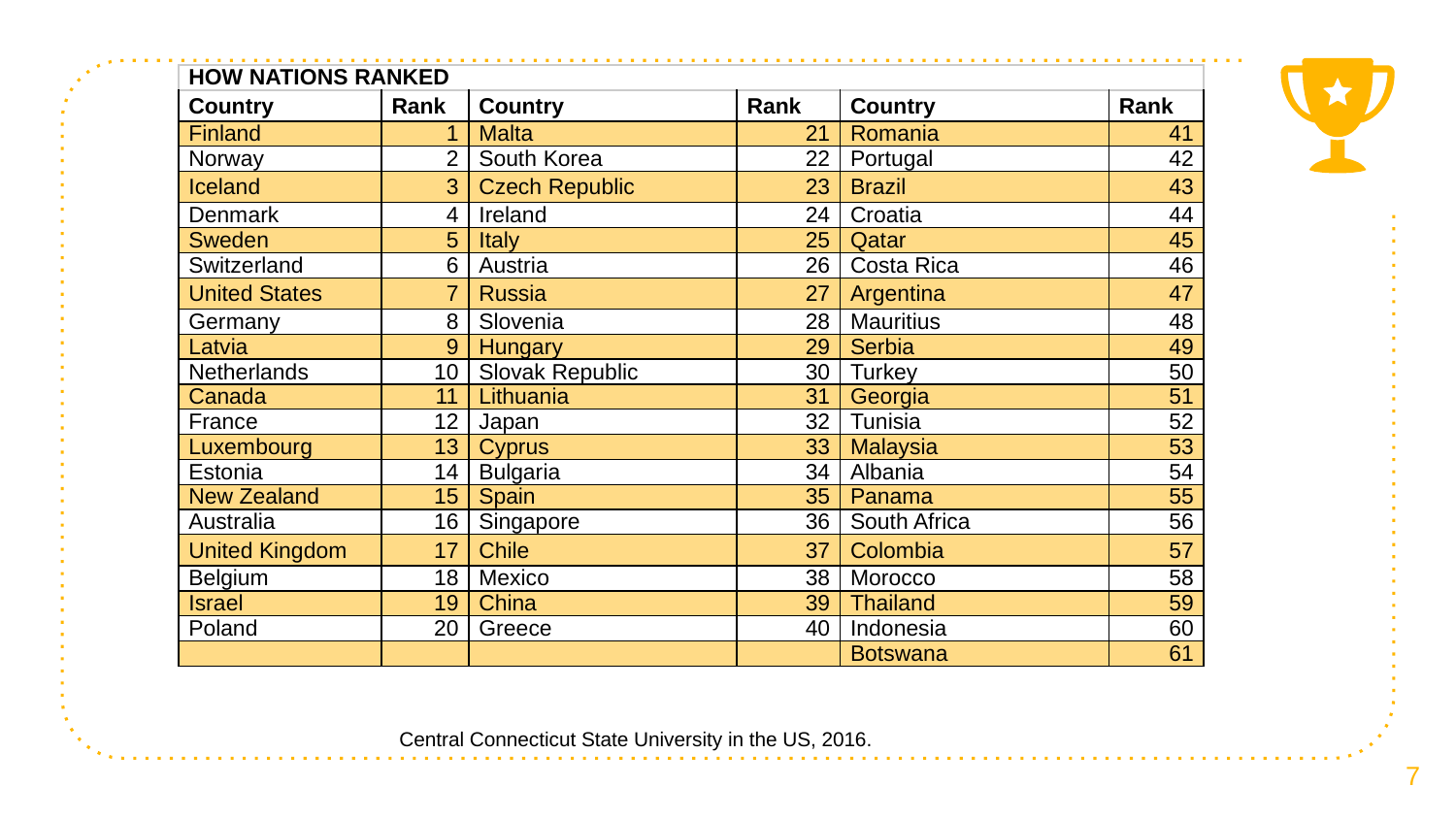

| HOW NATIONS RANKED |  |  |  |  |  |
| --- | --- | --- | --- | --- | --- |
| Country | Rank | Country | Rank | Country | Rank |
| Finland | 1 | Malta | 21 | Romania | 41 |
| Norway | 2 | South Korea | 22 | Portugal | 42 |
| Iceland | 3 | Czech Republic | 23 | Brazil | 43 |
| Denmark | 4 | Ireland | 24 | Croatia | 44 |
| Sweden | 5 | Italy | 25 | Qatar | 45 |
| Switzerland | 6 | Austria | 26 | Costa Rica | 46 |
| United States | 7 | Russia | 27 | Argentina | 47 |
| Germany | 8 | Slovenia | 28 | Mauritius | 48 |
| Latvia | 9 | Hungary | 29 | Serbia | 49 |
| Netherlands | 10 | Slovak Republic | 30 | Turkey | 50 |
| Canada | 11 | Lithuania | 31 | Georgia | 51 |
| France | 12 | Japan | 32 | Tunisia | 52 |
| Luxembourg | 13 | Cyprus | 33 | Malaysia | 53 |
| Estonia | 14 | Bulgaria | 34 | Albania | 54 |
| New Zealand | 15 | Spain | 35 | Panama | 55 |
| Australia | 16 | Singapore | 36 | South Africa | 56 |
| United Kingdom | 17 | Chile | 37 | Colombia | 57 |
| Belgium | 18 | Mexico | 38 | Morocco | 58 |
| Israel | 19 | China | 39 | Thailand | 59 |
| Poland | 20 | Greece | 40 | Indonesia | 60 |
|  |  |  |  | Botswana | 61 |
Central Connecticut State University in the US, 2016.
7